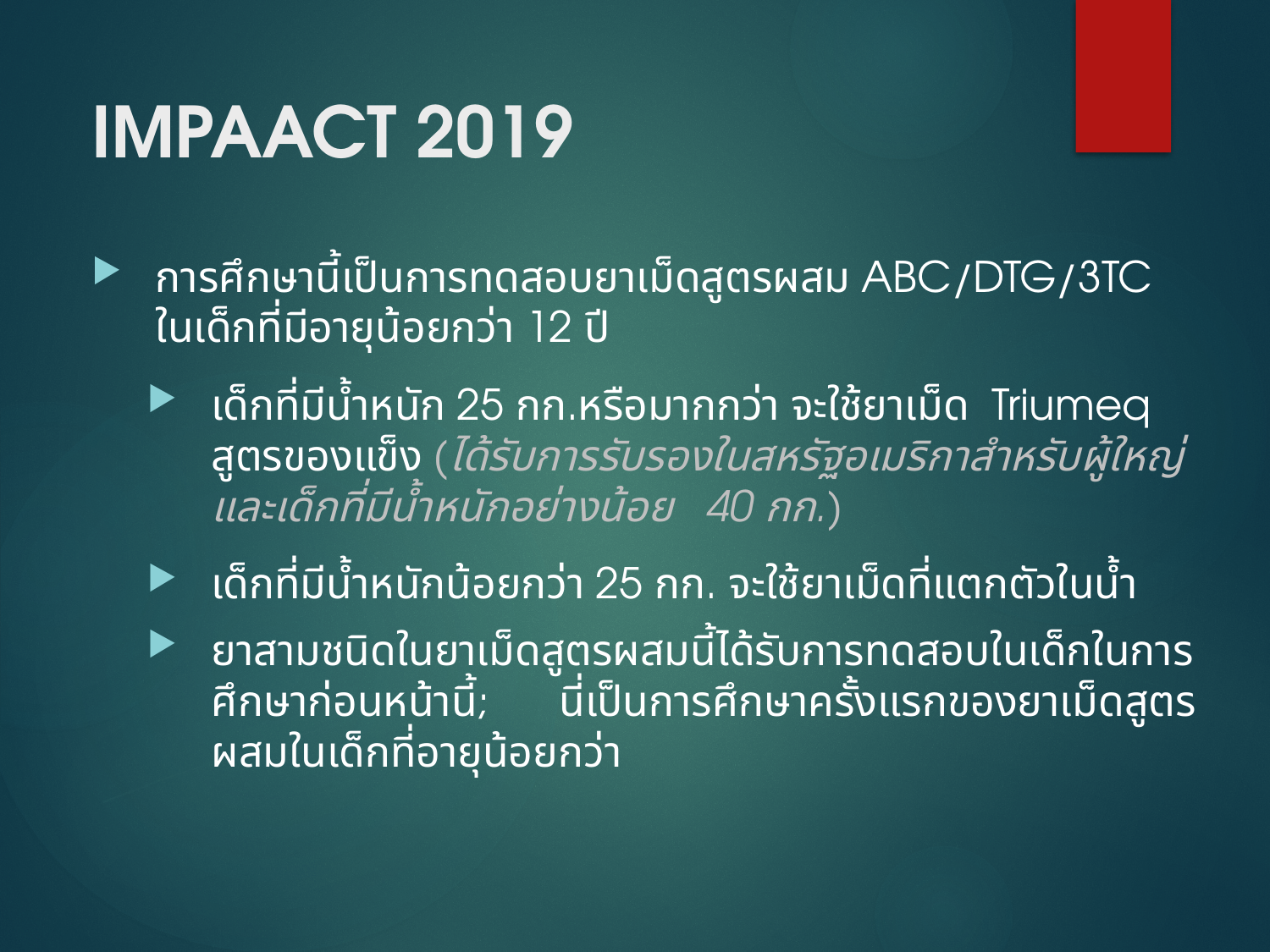

# IMPAACT 2019
การศึกษานี้เป็นการทดสอบยาเม็ดสูตรผสม ABC/DTG/3TC  ในเด็กที่มีอายุน้อยกว่า 12 ปี
เด็กที่มีน้ำหนัก 25 กก.หรือมากกว่า จะใช้ยาเม็ด  Triumeq สูตรของแข็ง (ได้รับการรับรองในสหรัฐอเมริกาสำหรับผู้ใหญ่และเด็กที่มีน้ำหนักอย่างน้อย   40 กก.)
เด็กที่มีน้ำหนักน้อยกว่า 25 กก. จะใช้ยาเม็ดที่แตกตัวในน้ำ
ยาสามชนิดในยาเม็ดสูตรผสมนี้ได้รับการทดสอบในเด็กในการศึกษาก่อนหน้านี้;      นี่เป็นการศึกษาครั้งแรกของยาเม็ดสูตรผสมในเด็กที่อายุน้อยกว่า